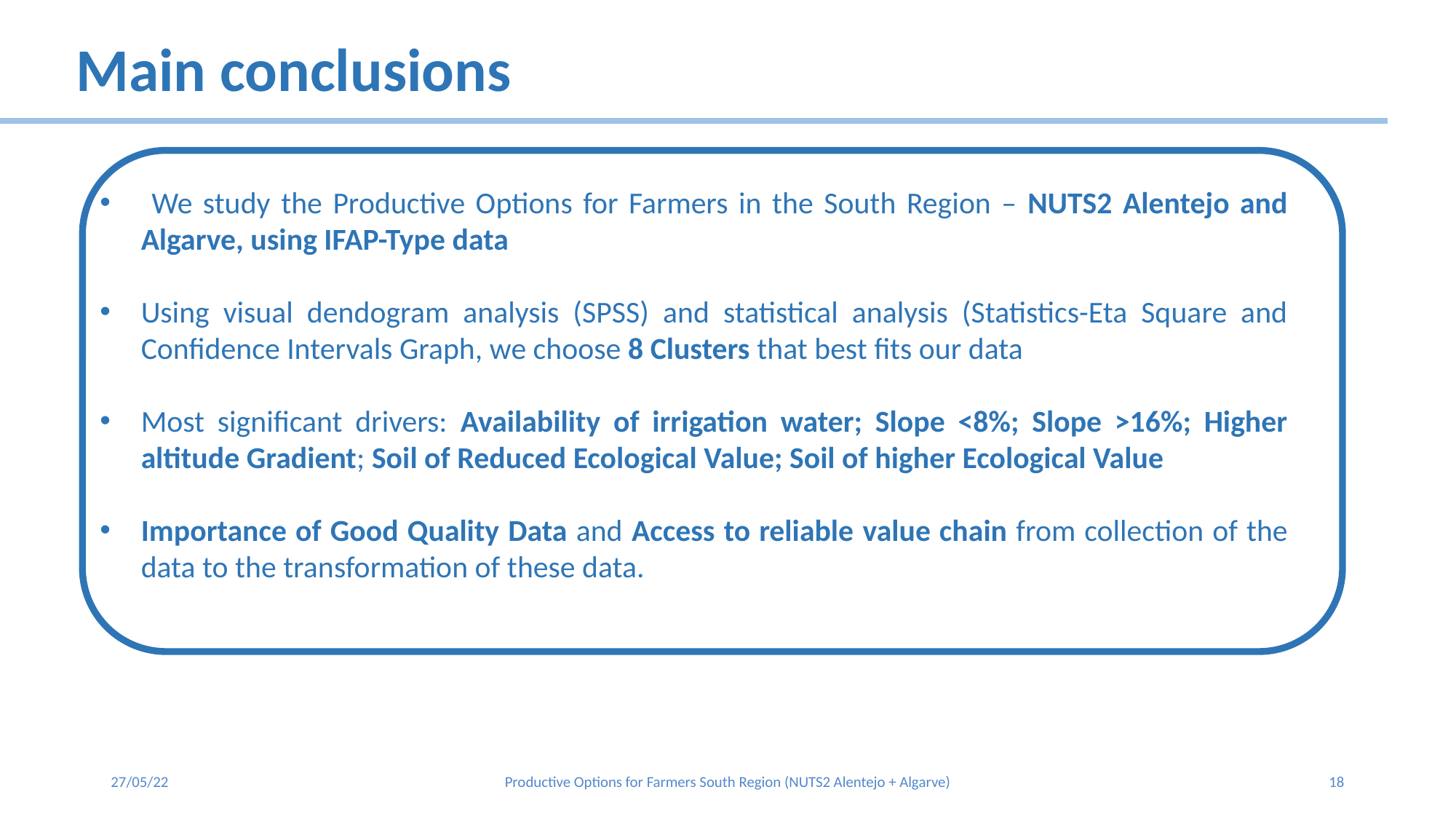

Main conclusions

 We study the Productive Options for Farmers in the South Region – NUTS2 Alentejo and Algarve, using IFAP-Type data

Using visual dendogram analysis (SPSS) and statistical analysis (Statistics-Eta Square and Confidence Intervals Graph, we choose 8 Clusters that best fits our data

Most significant drivers: Availability of irrigation water; Slope <8%; Slope >16%; Higher altitude Gradient; Soil of Reduced Ecological Value; Soil of higher Ecological Value

Importance of Good Quality Data and Access to reliable value chain from collection of the data to the transformation of these data.
27/05/22
Productive Options for Farmers South Region (NUTS2 Alentejo + Algarve)
18